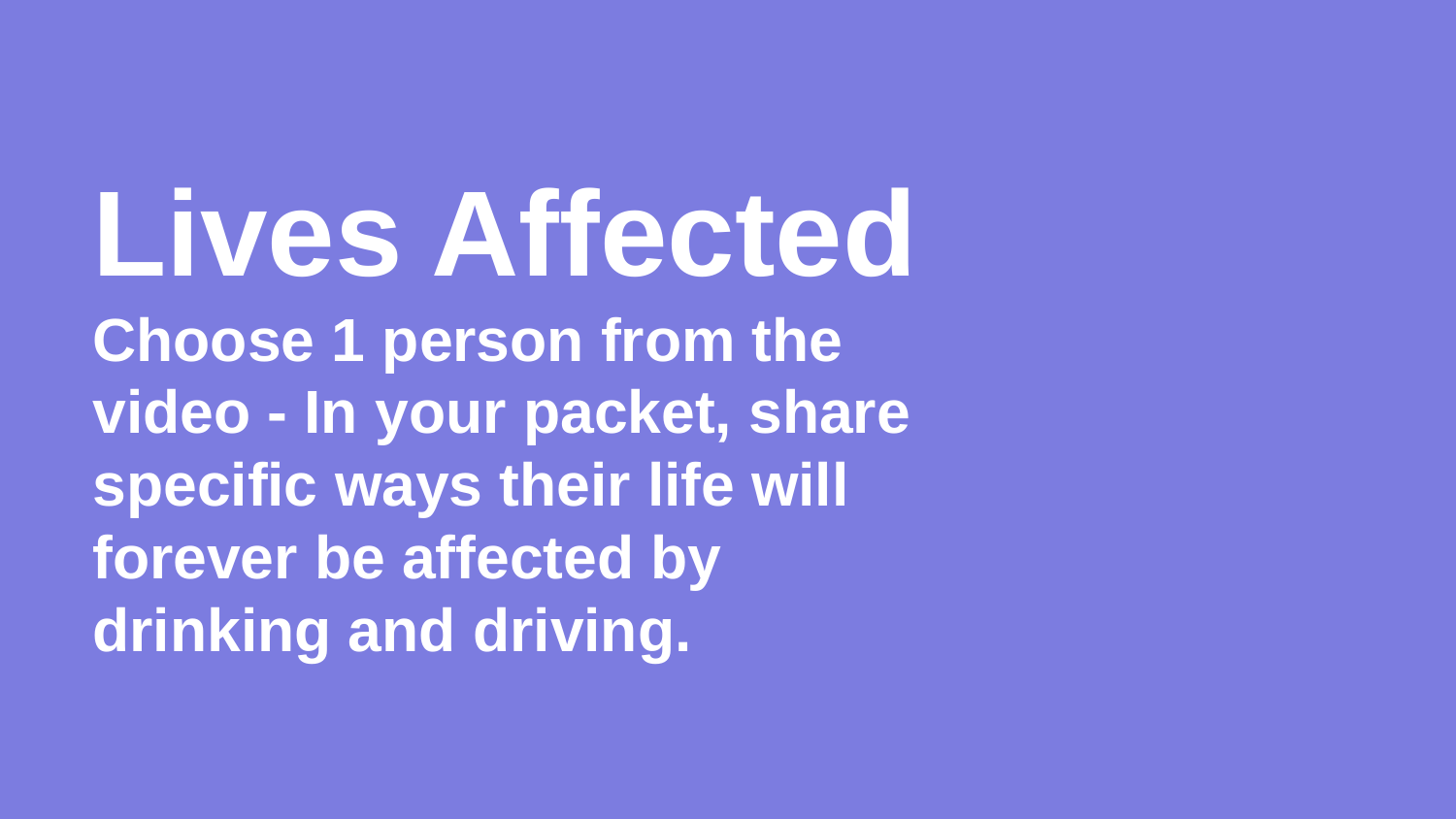

# Lives Affected
Choose 1 person from the video - In your packet, share specific ways their life will forever be affected by drinking and driving.